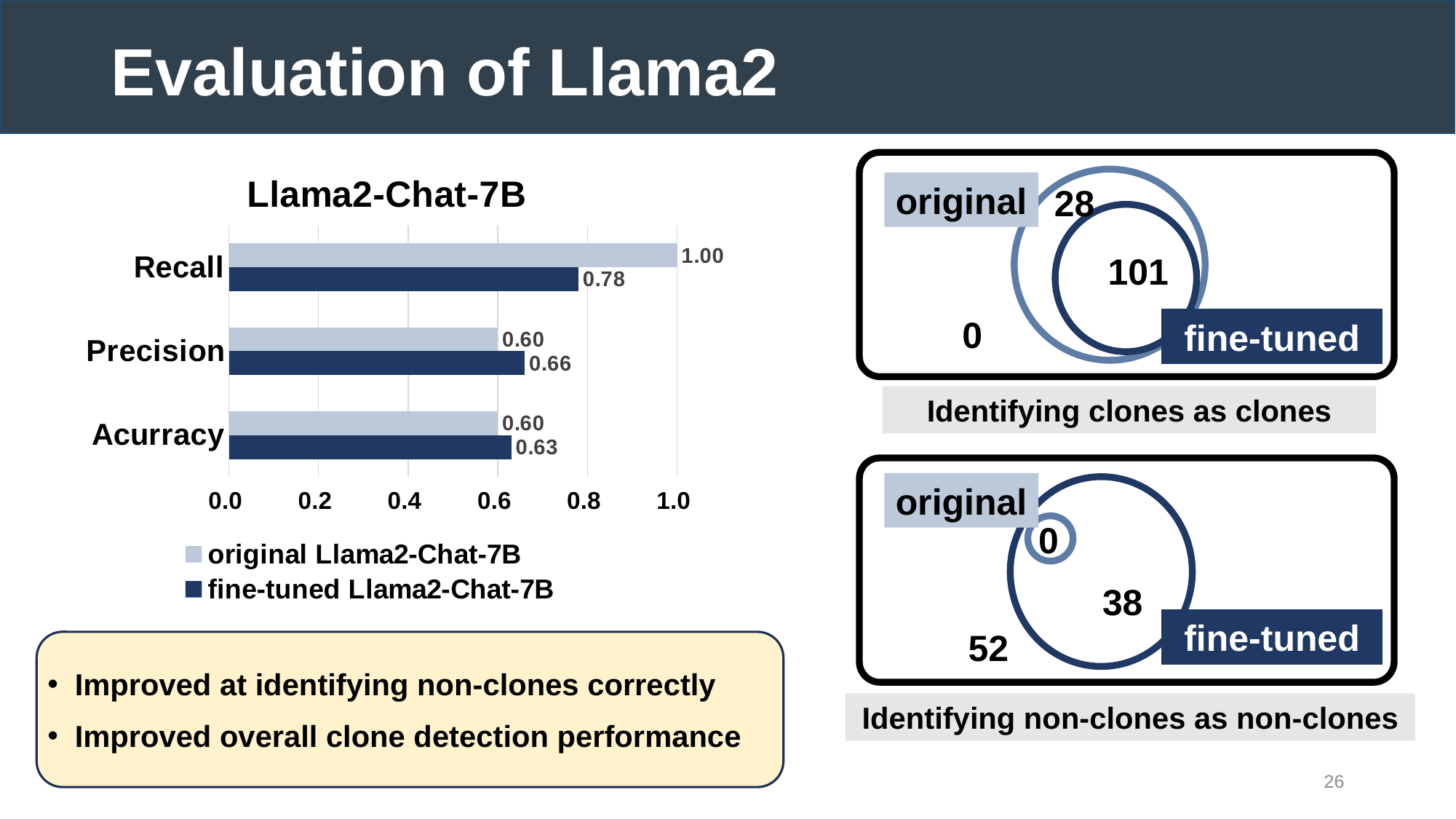

# Evaluation of Llama2

### Chart: Llama2-Chat-7B

| Category | fine-tuned Llama2-Chat-7B | original Llama2-Chat-7B |
|---|---|---|
| Acurracy | 0.63 | 0.6 |
| Precision | 0.66 | 0.6 |
| Recall | 0.78 | 1.0 |

original
28

101
0
fine-tuned
Identifying clones as clones

original

0

38
fine-tuned
52

Improved at identifying non-clones correctly
Improved overall clone detection performance
Identifying non-clones as non-clones
26